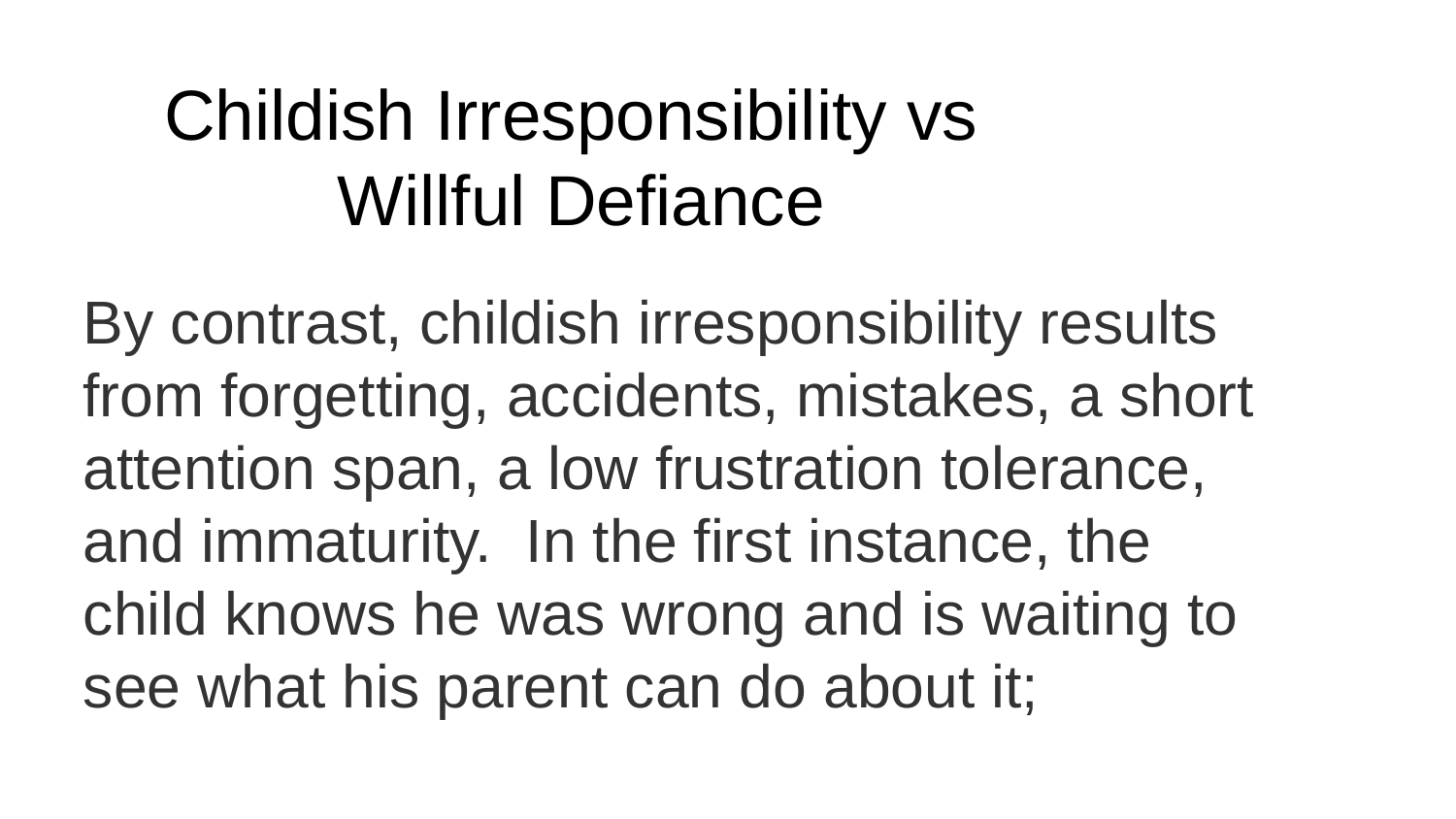

Childish Irresponsibility vs
Willful Defiance
By contrast, childish irresponsibility results from forgetting, accidents, mistakes, a short attention span, a low frustration tolerance, and immaturity.  In the first instance, the child knows he was wrong and is waiting to see what his parent can do about it;